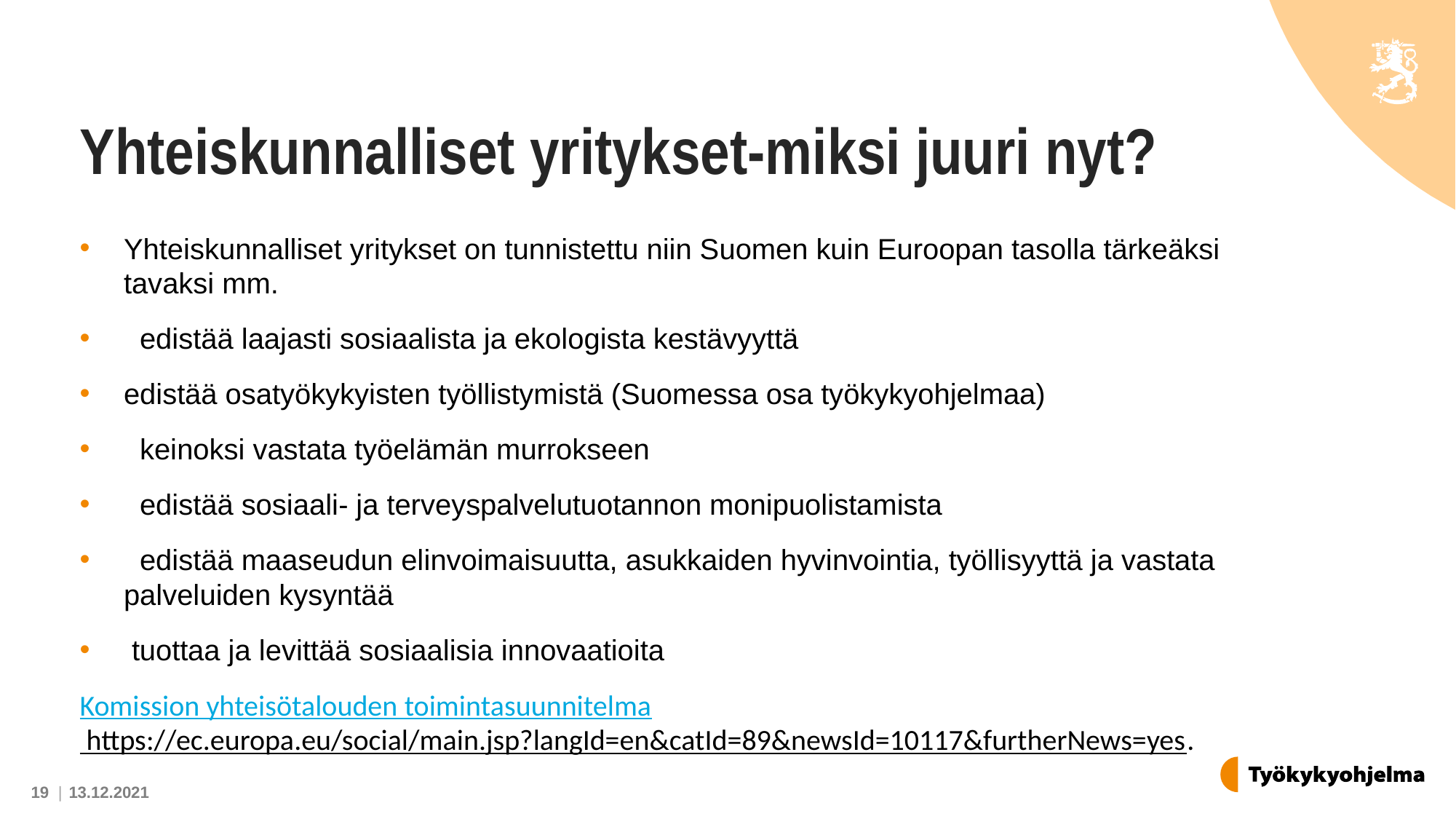

# Yhteiskunnalliset yritykset-miksi juuri nyt?
Yhteiskunnalliset yritykset on tunnistettu niin Suomen kuin Euroopan tasolla tärkeäksi tavaksi mm.
  edistää laajasti sosiaalista ja ekologista kestävyyttä
edistää osatyökykyisten työllistymistä (Suomessa osa työkykyohjelmaa)
  keinoksi vastata työelämän murrokseen
  edistää sosiaali- ja terveyspalvelutuotannon monipuolistamista
  edistää maaseudun elinvoimaisuutta, asukkaiden hyvinvointia, työllisyyttä ja vastata palveluiden kysyntää
 tuottaa ja levittää sosiaalisia innovaatioita
Komission yhteisötalouden toimintasuunnitelma https://ec.europa.eu/social/main.jsp?langId=en&catId=89&newsId=10117&furtherNews=yes.
13.12.2021
19  |